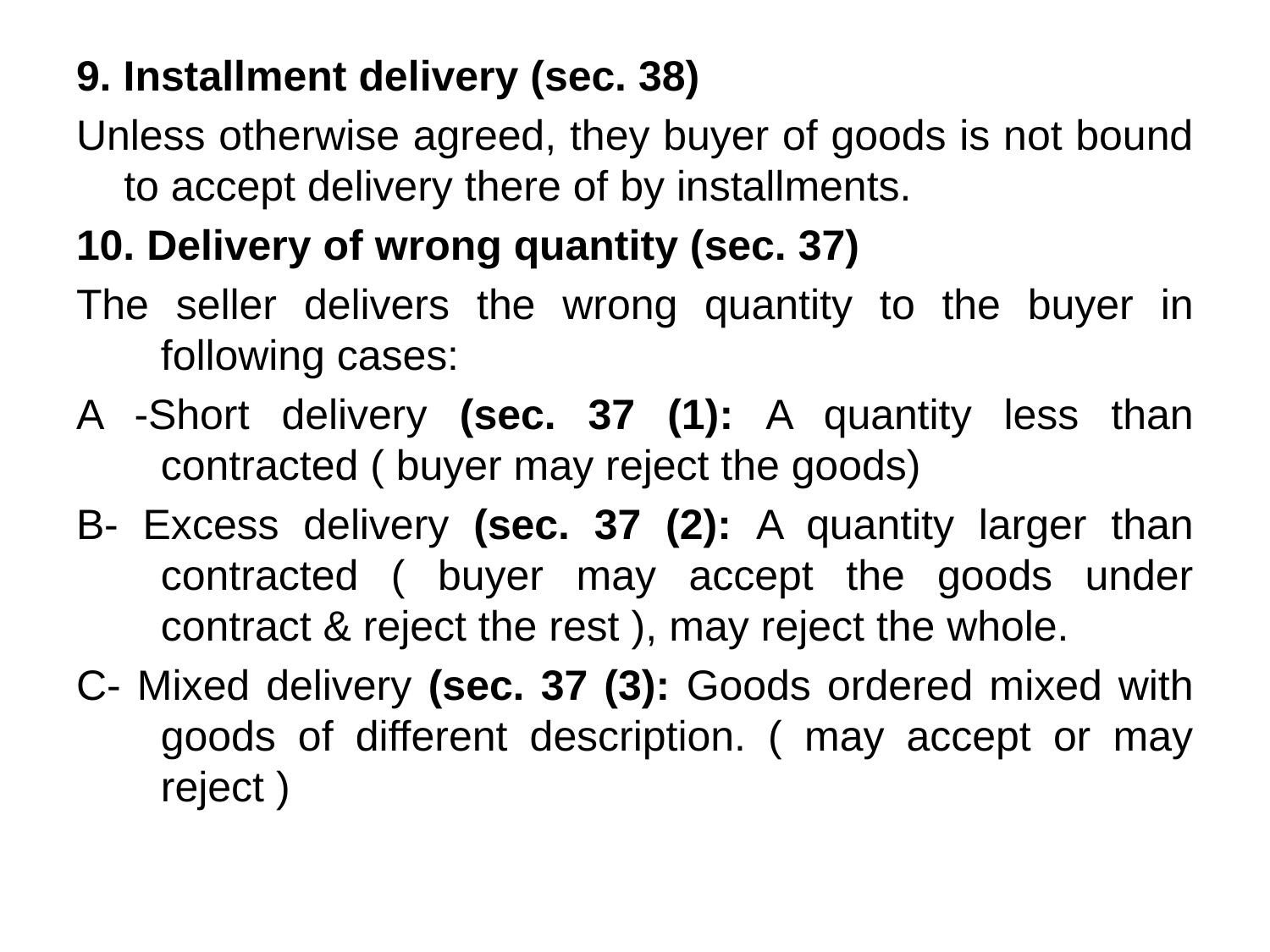

9. Installment delivery (sec. 38)
Unless otherwise agreed, they buyer of goods is not bound to accept delivery there of by installments.
10. Delivery of wrong quantity (sec. 37)
The seller delivers the wrong quantity to the buyer in following cases:
A -Short delivery (sec. 37 (1): A quantity less than contracted ( buyer may reject the goods)
B- Excess delivery (sec. 37 (2): A quantity larger than contracted ( buyer may accept the goods under contract & reject the rest ), may reject the whole.
C- Mixed delivery (sec. 37 (3): Goods ordered mixed with goods of different description. ( may accept or may reject )